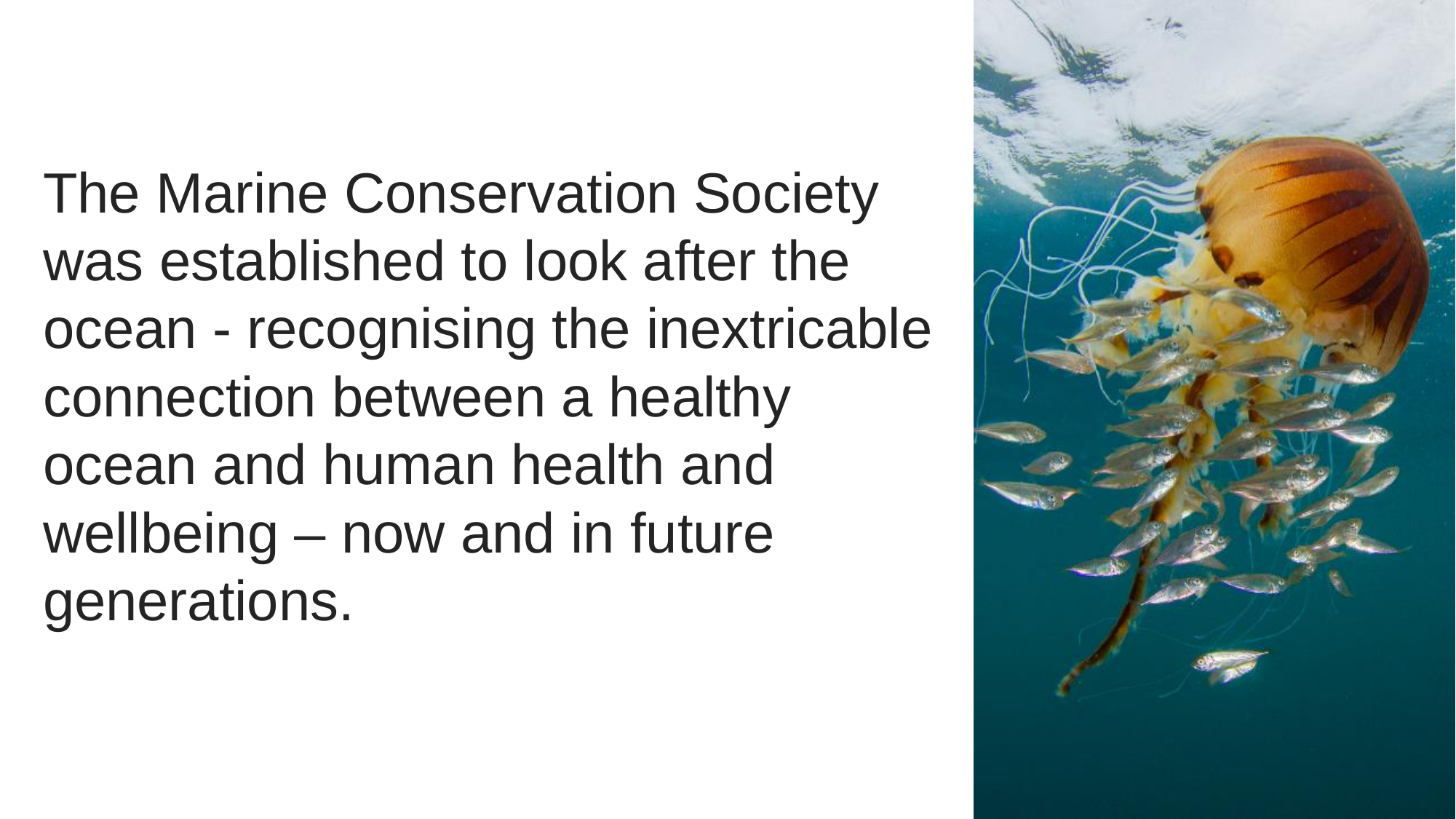

The Marine Conservation Society was established to look after the ocean - recognising the inextricable connection between a healthy ocean and human health and wellbeing – now and in future generations.